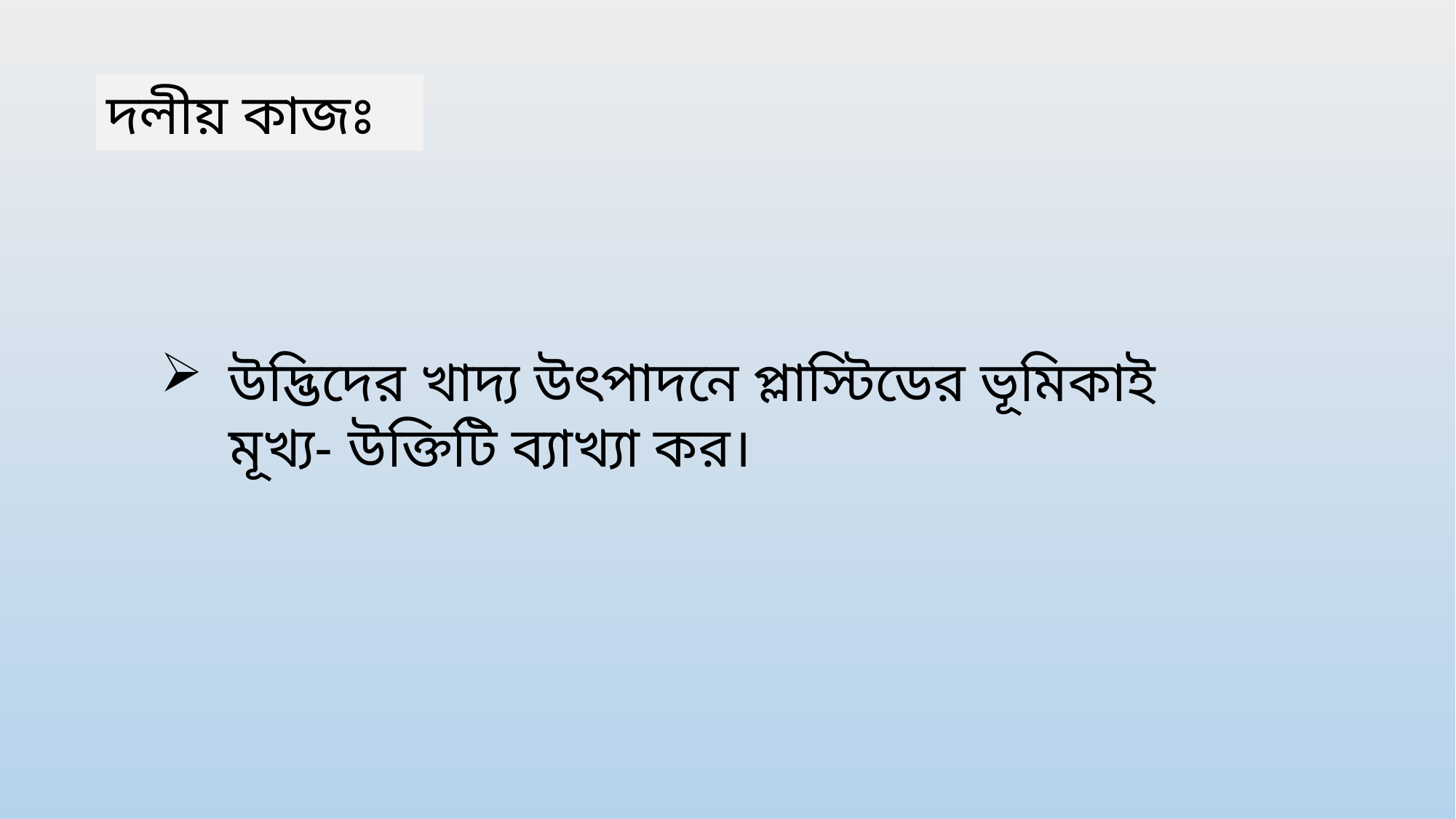

দলীয় কাজঃ
উদ্ভিদের খাদ্য উৎপাদনে প্লাস্টিডের ভূমিকাই মূখ্য- উক্তিটি ব্যাখ্যা কর।